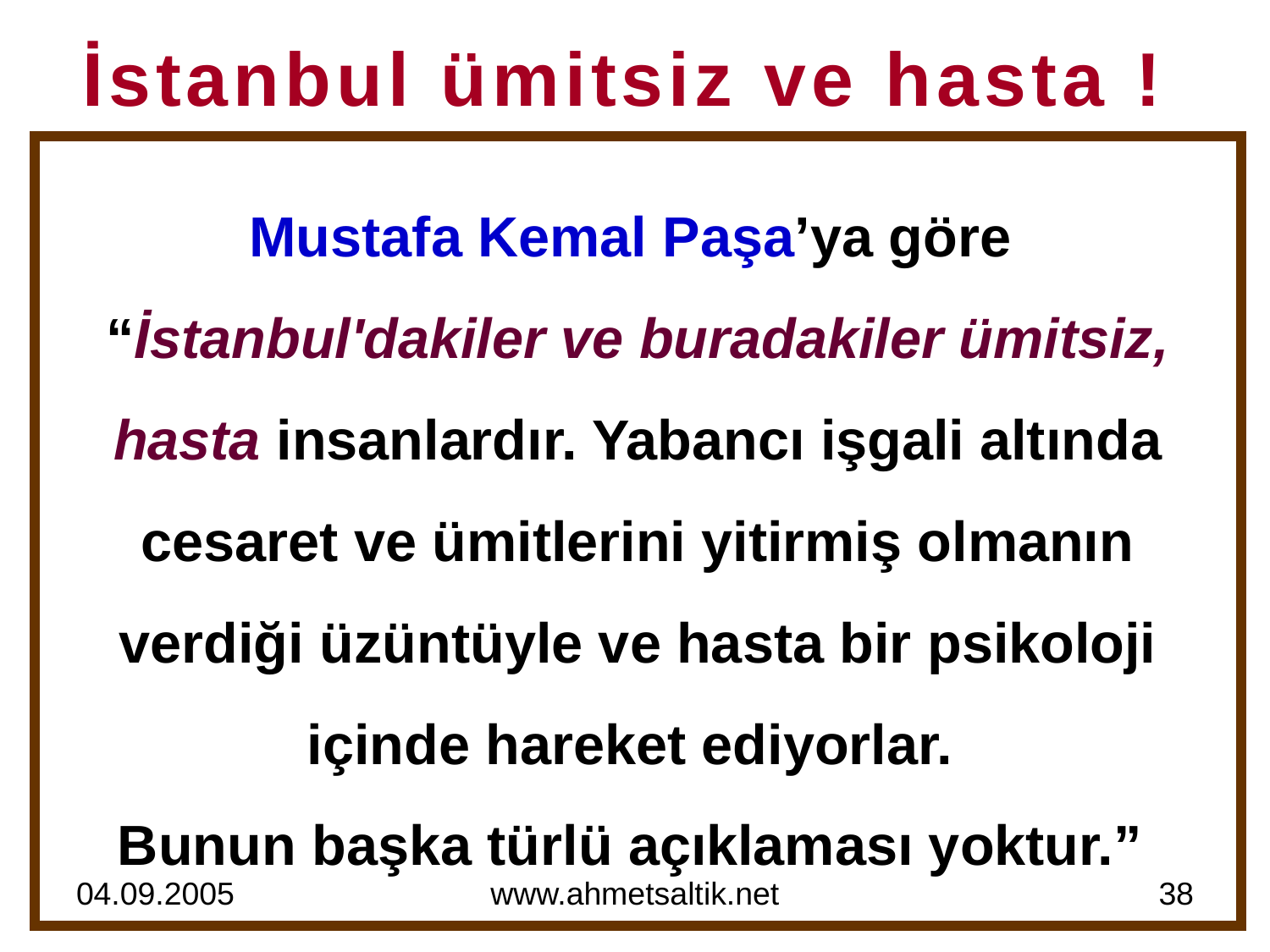

# İstanbul ümitsiz ve hasta !

Mustafa Kemal Paşa’ya göre
“İstanbul'dakiler ve buradakiler ümitsiz, hasta insanlardır. Yabancı işgali altında cesaret ve ümitlerini yitirmiş olmanın verdiği üzüntüyle ve hasta bir psikoloji içinde hareket ediyorlar.
Bunun başka türlü açıklaması yoktur.”
04.09.2005
www.ahmetsaltik.net
38